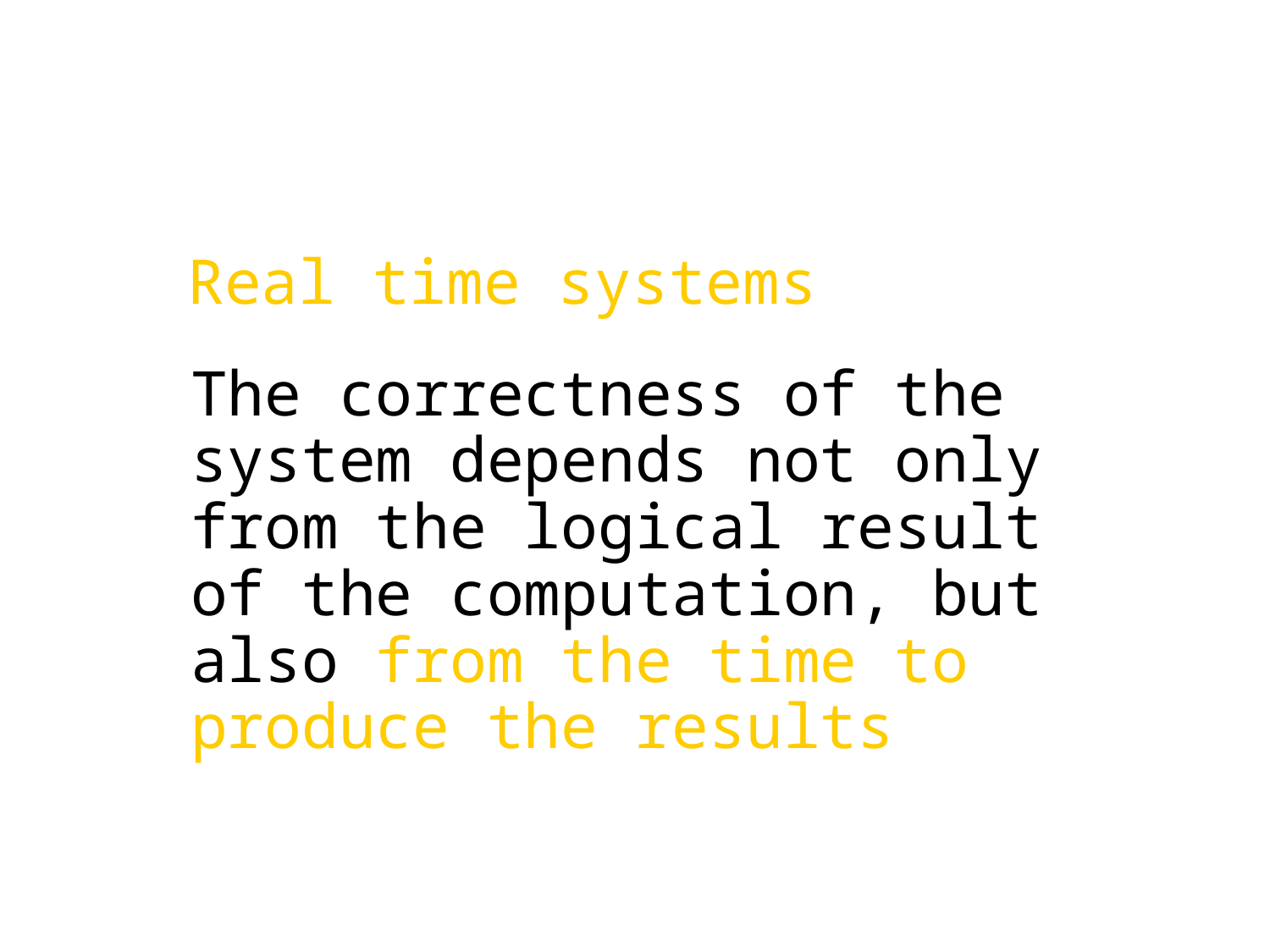

Real time systems
The correctness of the system depends not only from the logical result of the computation, but also from the time to produce the results